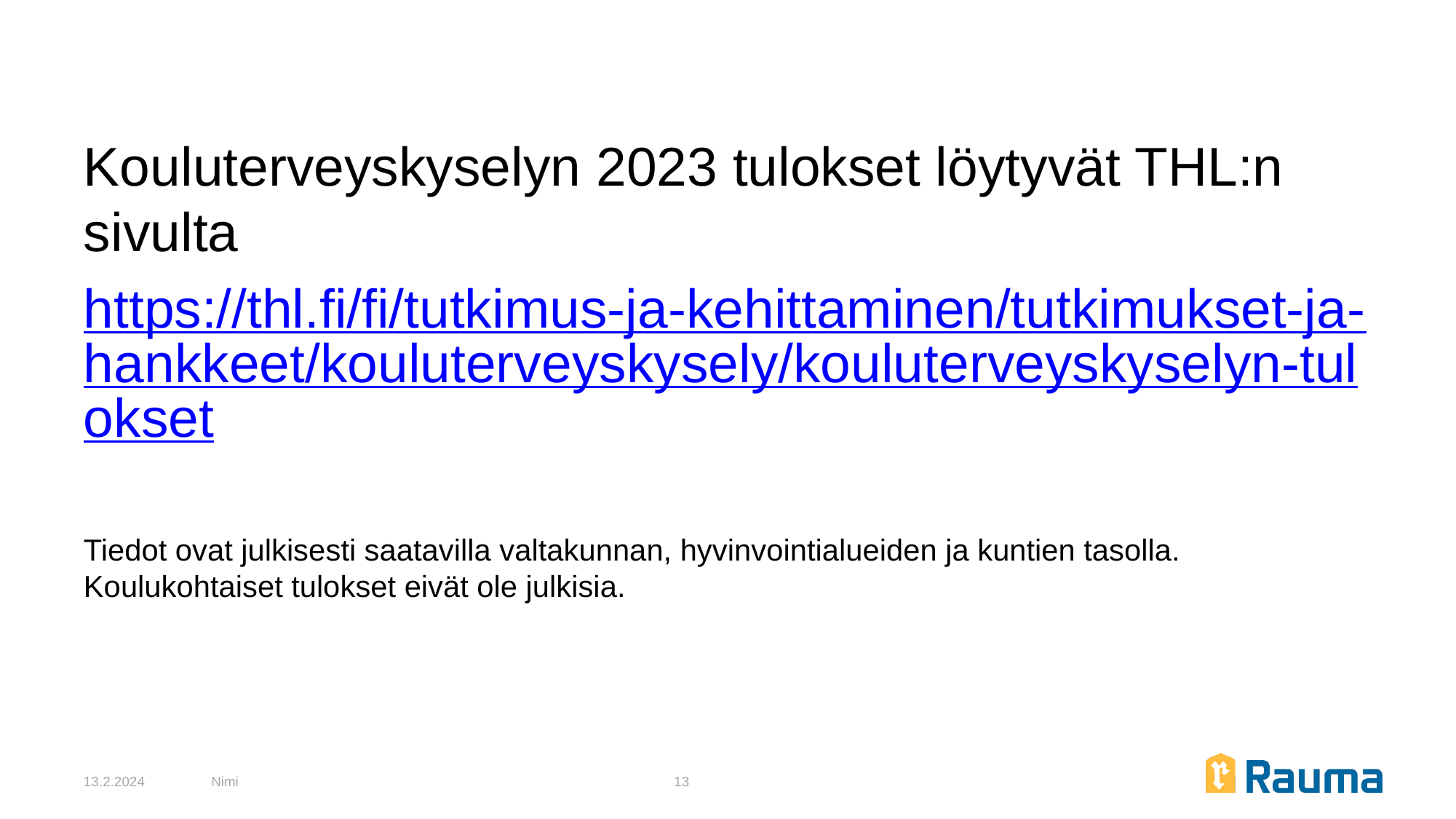

Kouluterveyskyselyn 2023 tulokset löytyvät THL:n sivulta
https://thl.fi/fi/tutkimus-ja-kehittaminen/tutkimukset-ja-hankkeet/kouluterveyskysely/kouluterveyskyselyn-tulokset

Tiedot ovat julkisesti saatavilla valtakunnan, hyvinvointialueiden ja kuntien tasolla. Koulukohtaiset tulokset eivät ole julkisia.
13.2.2024
Nimi
13